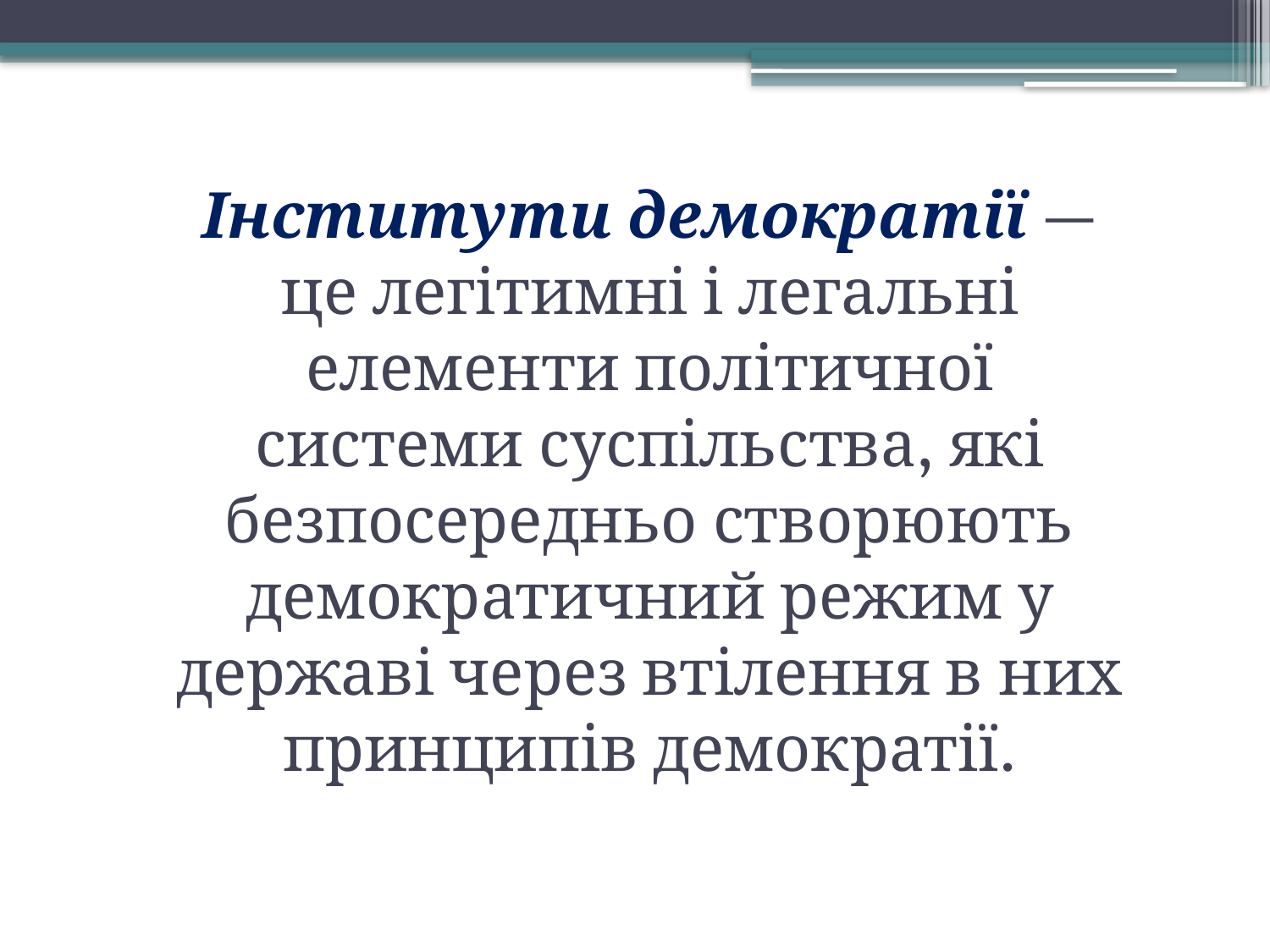

Інститути демократії — це легітимні і легальні елементи політичної системи суспільства, які безпосередньо створюють демократичний режим у державі через втілення в них принципів демократії.